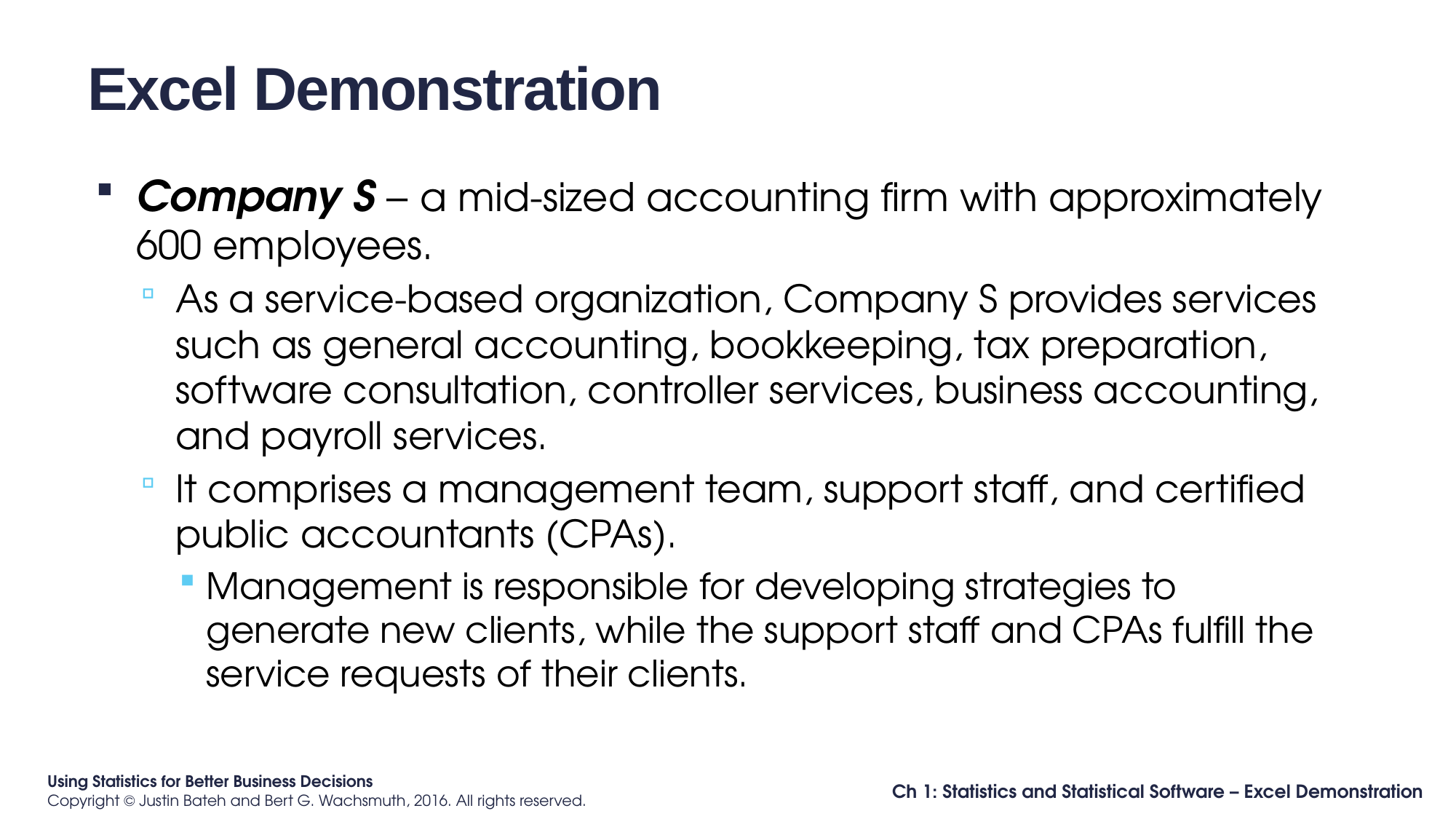

# Excel Demonstration
Company S – a mid-sized accounting firm with approximately 600 employees.
As a service-based organization, Company S provides services such as general accounting, bookkeeping, tax preparation, software consultation, controller services, business accounting, and payroll services.
It comprises a management team, support staff, and certified public accountants (CPAs).
Management is responsible for developing strategies to generate new clients, while the support staff and CPAs fulfill the service requests of their clients.

Ch 1: Statistics and Statistical Software – Excel Demonstration